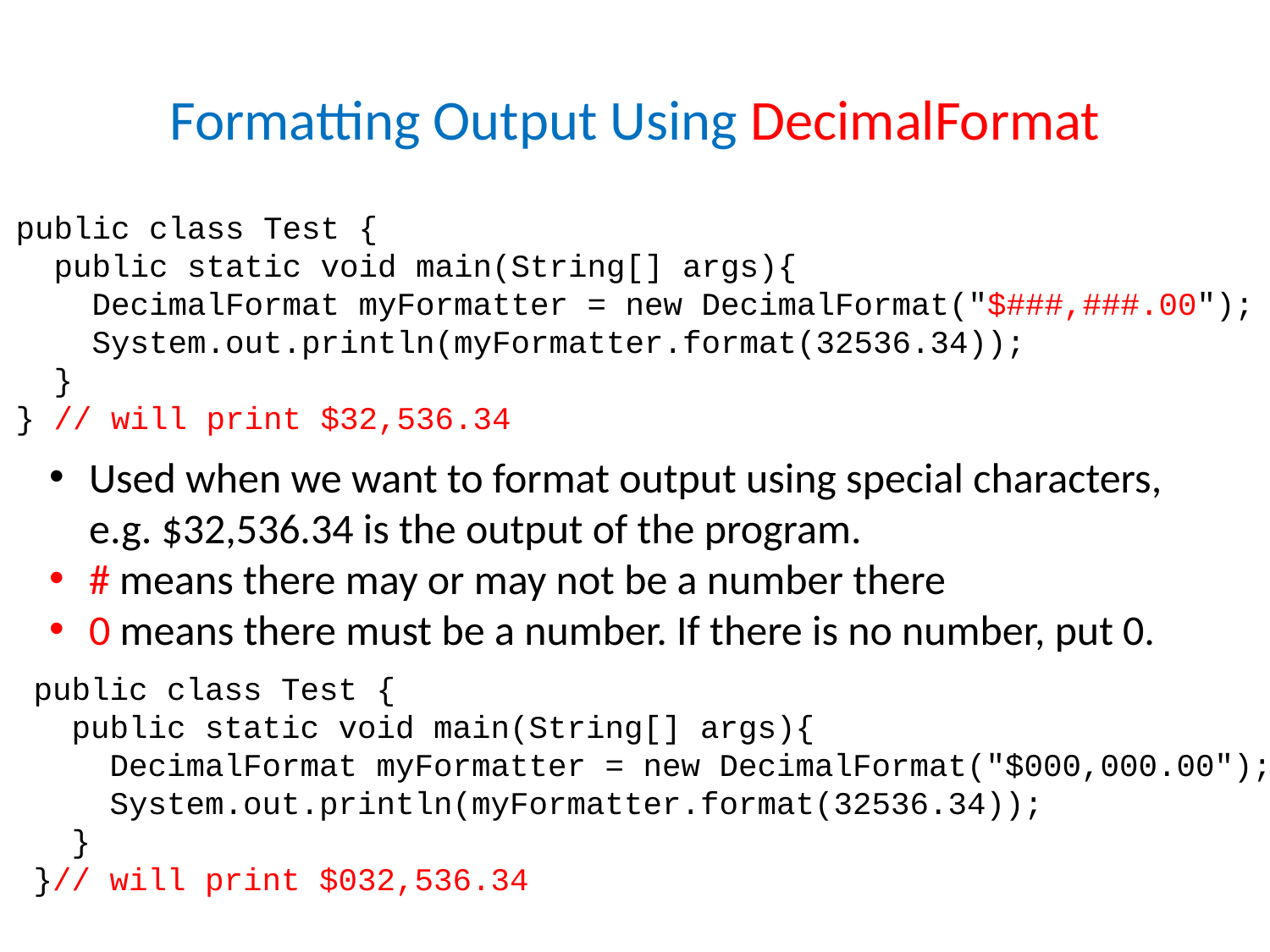

# Formatting Output Using DecimalFormat
public class Test {
  public static void main(String[] args){
    DecimalFormat myFormatter = new DecimalFormat("$###,###.00");
    System.out.println(myFormatter.format(32536.34));
  }
} // will print $32,536.34

Used when we want to format output using special characters,
e.g. $32,536.34 is the output of the program.
# means there may or may not be a number there
0 means there must be a number. If there is no number, put 0.
public class Test {
  public static void main(String[] args){
    DecimalFormat myFormatter = new DecimalFormat("$000,000.00");
    System.out.println(myFormatter.format(32536.34));
  }
}// will print $032,536.34